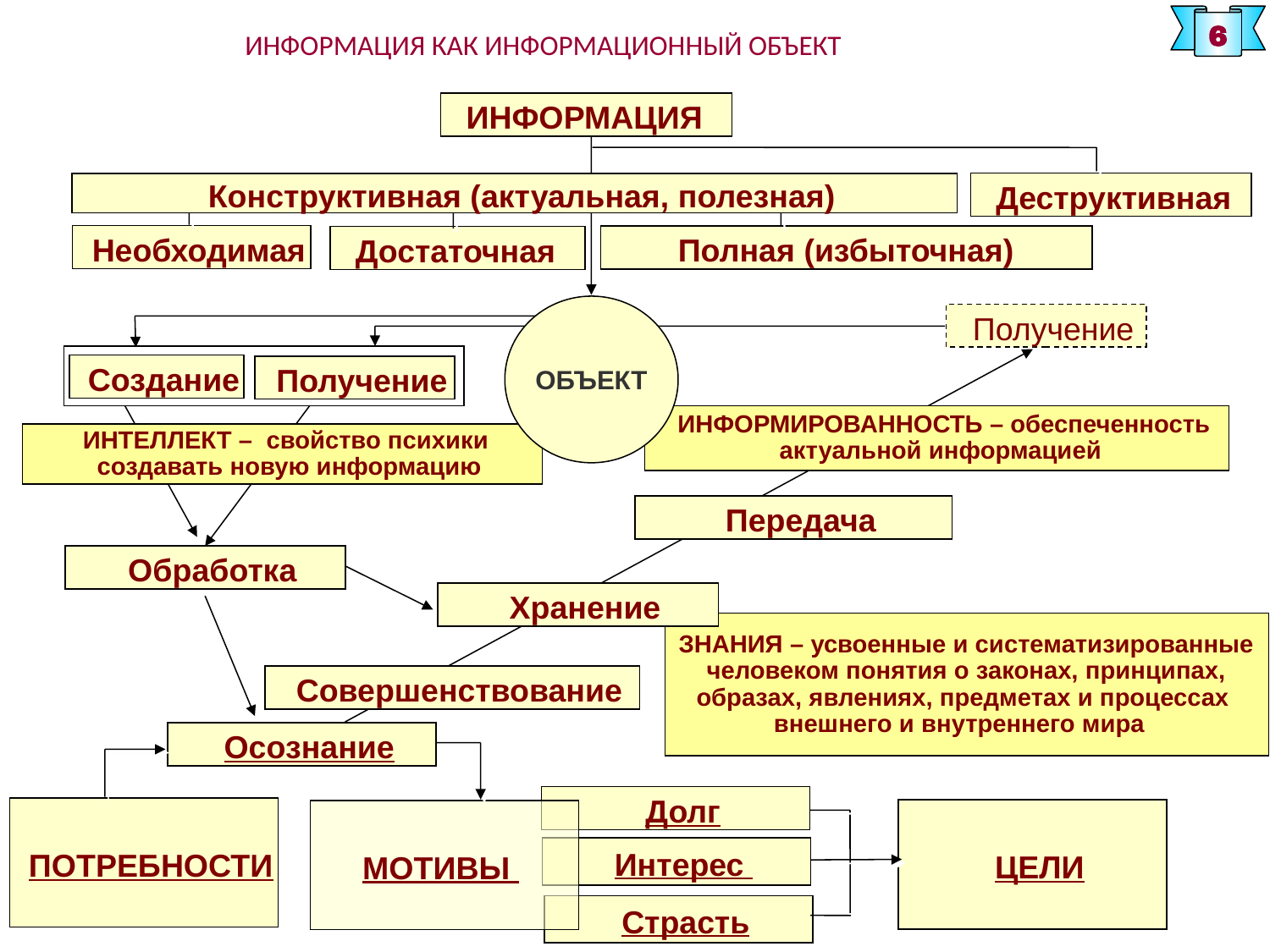

6
ИНФОРМАЦИЯ КАК ИНФОРМАЦИОННЫЙ ОБЪЕКТ
ИНФОРМАЦИЯ

Деструктивная
Конструктивная (актуальная, полезная)

Необходимая
Полная (избыточная)
Достаточная
ОБЪЕКТ
Получение

Создание
Получение

ИНФОРМИРОВАННОСТЬ – обеспеченность актуальной информацией
ИНТЕЛЛЕКТ –  свойство психики
создавать новую информацию
Передача
Обработка

Хранение

ЗНАНИЯ – усвоенные и систематизированные человеком понятия о законах, принципах, образах, явлениях, предметах и процессах
внешнего и внутреннего мира
Совершенствование
Осознание

Долг
ПОТРЕБНОСТИ
ЦЕЛИ
    МОТИВЫ

Интерес

Страсть